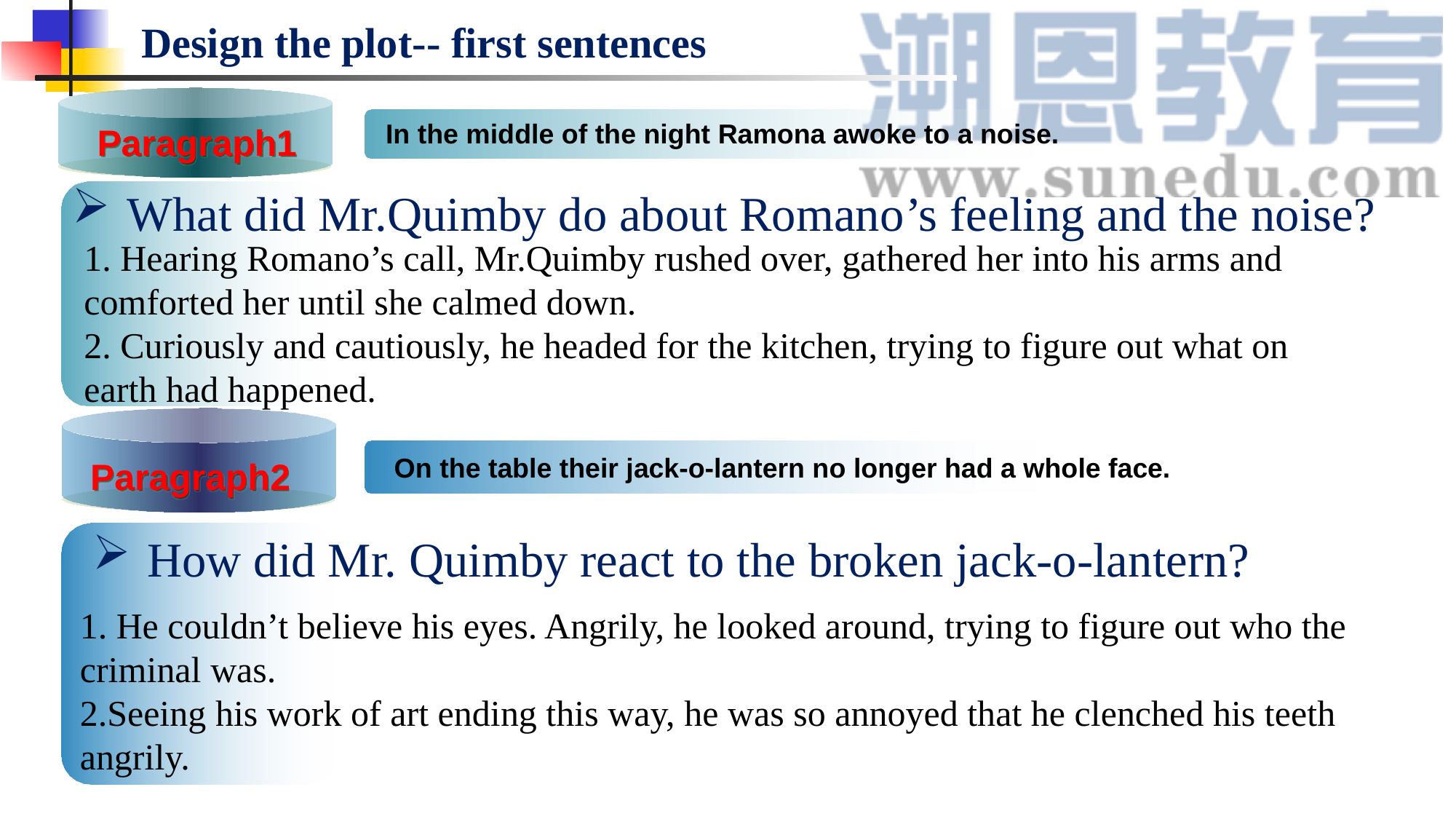

Design the plot-- first sentences

In the middle of the night Ramona awoke to a noise.
Paragraph1
What did Mr.Quimby do about Romano’s feeling and the noise?

1. Hearing Romano’s call, Mr.Quimby rushed over, gathered her into his arms and comforted her until she calmed down.
2. Curiously and cautiously, he headed for the kitchen, trying to figure out what on earth had happened.

On the table their jack-o-lantern no longer had a whole face.
Paragraph2

How did Mr. Quimby react to the broken jack-o-lantern?
1. He couldn’t believe his eyes. Angrily, he looked around, trying to figure out who the criminal was.
2.Seeing his work of art ending this way, he was so annoyed that he clenched his teeth angrily.